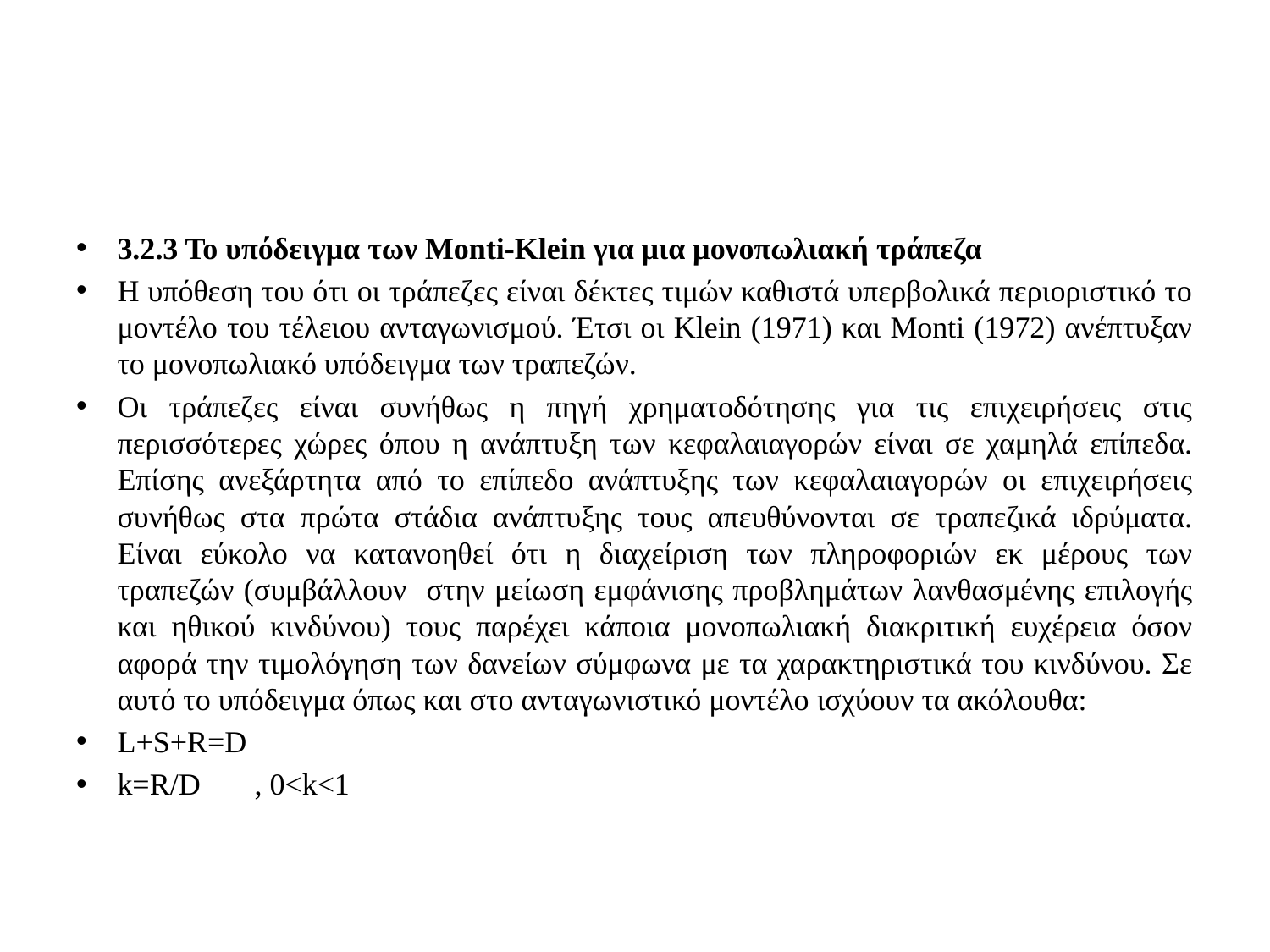

#
3.2.3 Το υπόδειγμα των Monti-Klein για μια μονοπωλιακή τράπεζα
Η υπόθεση του ότι οι τράπεζες είναι δέκτες τιμών καθιστά υπερβολικά περιοριστικό το μοντέλο του τέλειου ανταγωνισμού. Έτσι οι Klein (1971) και Monti (1972) ανέπτυξαν το μονοπωλιακό υπόδειγμα των τραπεζών.
Οι τράπεζες είναι συνήθως η πηγή χρηματοδότησης για τις επιχειρήσεις στις περισσότερες χώρες όπου η ανάπτυξη των κεφαλαιαγορών είναι σε χαμηλά επίπεδα. Επίσης ανεξάρτητα από το επίπεδο ανάπτυξης των κεφαλαιαγορών οι επιχειρήσεις συνήθως στα πρώτα στάδια ανάπτυξης τους απευθύνονται σε τραπεζικά ιδρύματα. Είναι εύκολο να κατανοηθεί ότι η διαχείριση των πληροφοριών εκ μέρους των τραπεζών (συμβάλλουν  στην μείωση εμφάνισης προβλημάτων λανθασμένης επιλογής και ηθικού κινδύνου) τους παρέχει κάποια μονοπωλιακή διακριτική ευχέρεια όσον αφορά την τιμολόγηση των δανείων σύμφωνα με τα χαρακτηριστικά του κινδύνου. Σε αυτό το υπόδειγμα όπως και στο ανταγωνιστικό μοντέλο ισχύουν τα ακόλουθα:
L+S+R=D
k=R/D	, 0<k<1